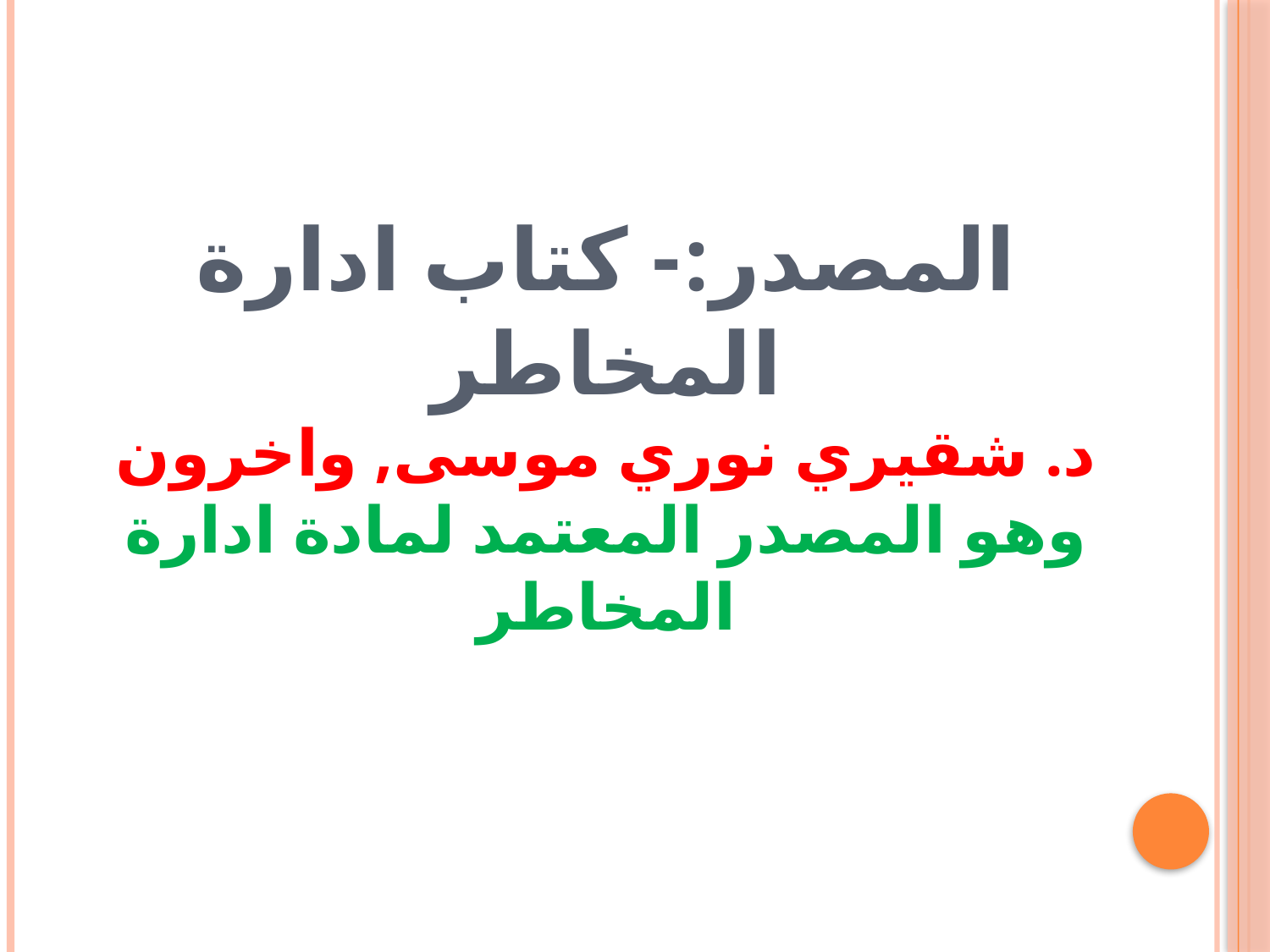

# المصدر:- كتاب ادارة المخاطر د. شقيري نوري موسى, واخرون وهو المصدر المعتمد لمادة ادارة المخاطر